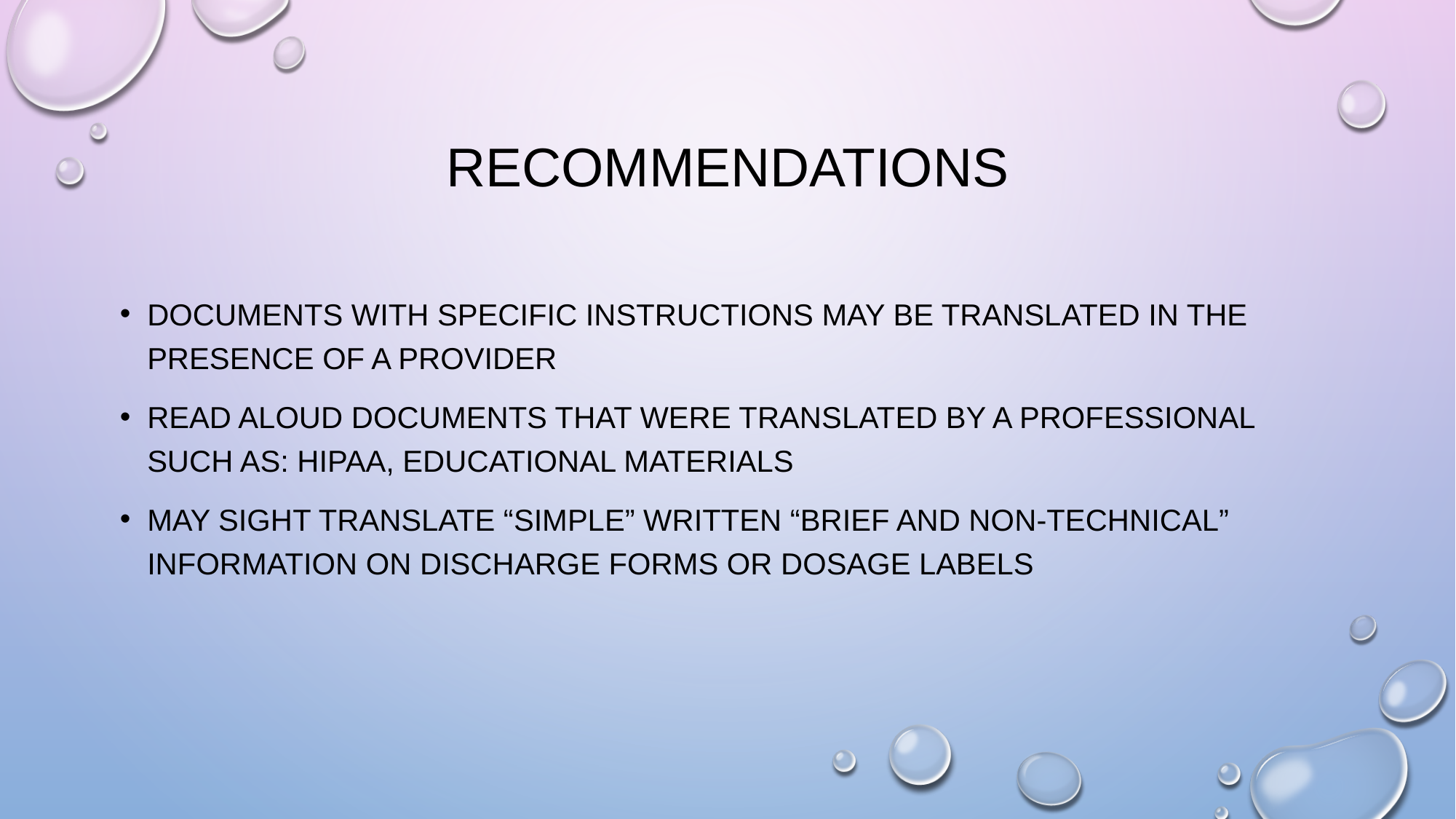

# recommendations
Documents with specific instructions may be translated in the presence of a provider
Read aloud documents that were translated by a professional such as: hipaa, educational materials
May sight translate “simple” written “brief and non-technical” information on discharge forms or dosage labels